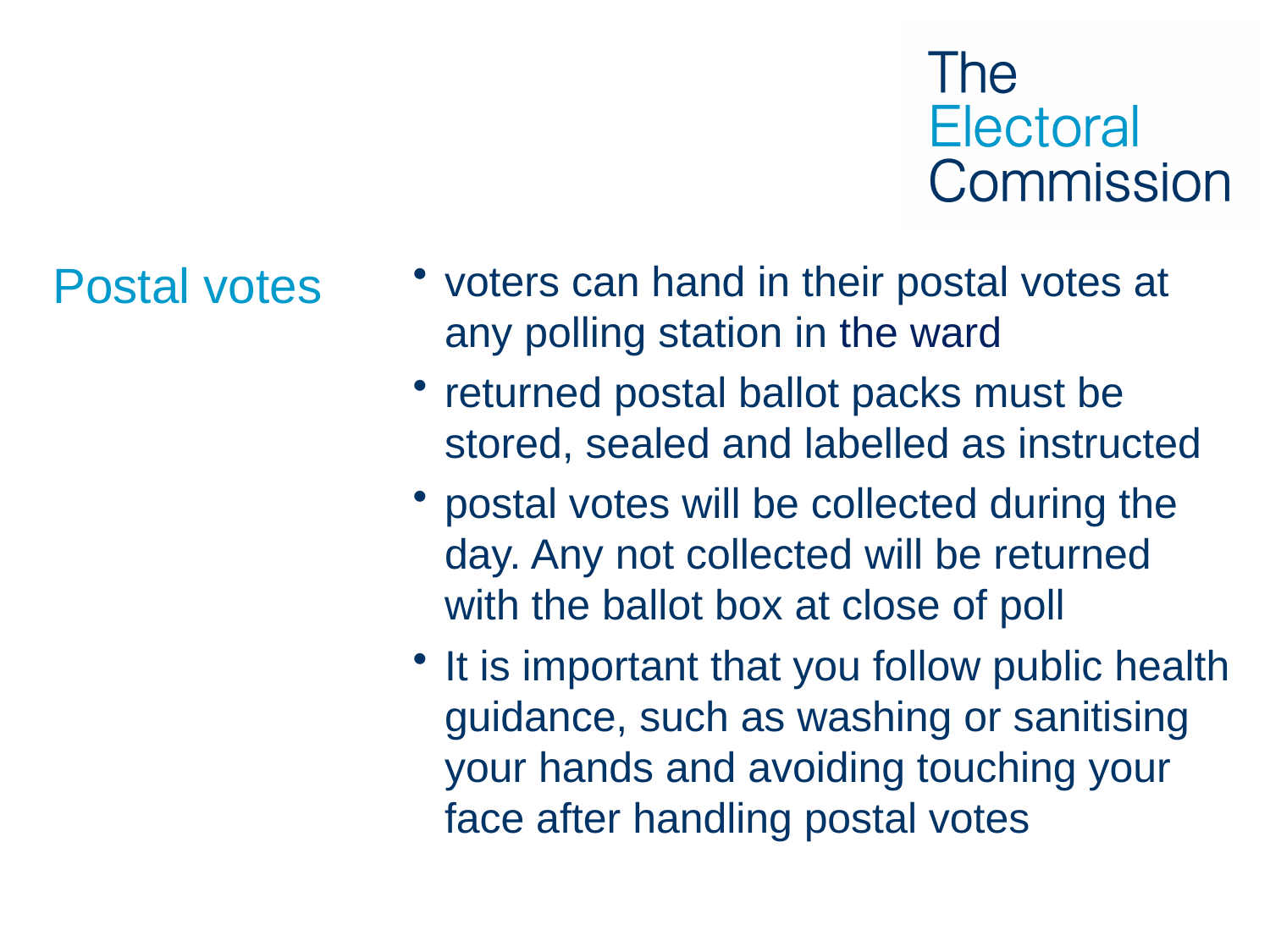

# Postal votes
voters can hand in their postal votes at any polling station in the ward
returned postal ballot packs must be stored, sealed and labelled as instructed
postal votes will be collected during the day. Any not collected will be returned with the ballot box at close of poll
It is important that you follow public health guidance, such as washing or sanitising your hands and avoiding touching your face after handling postal votes